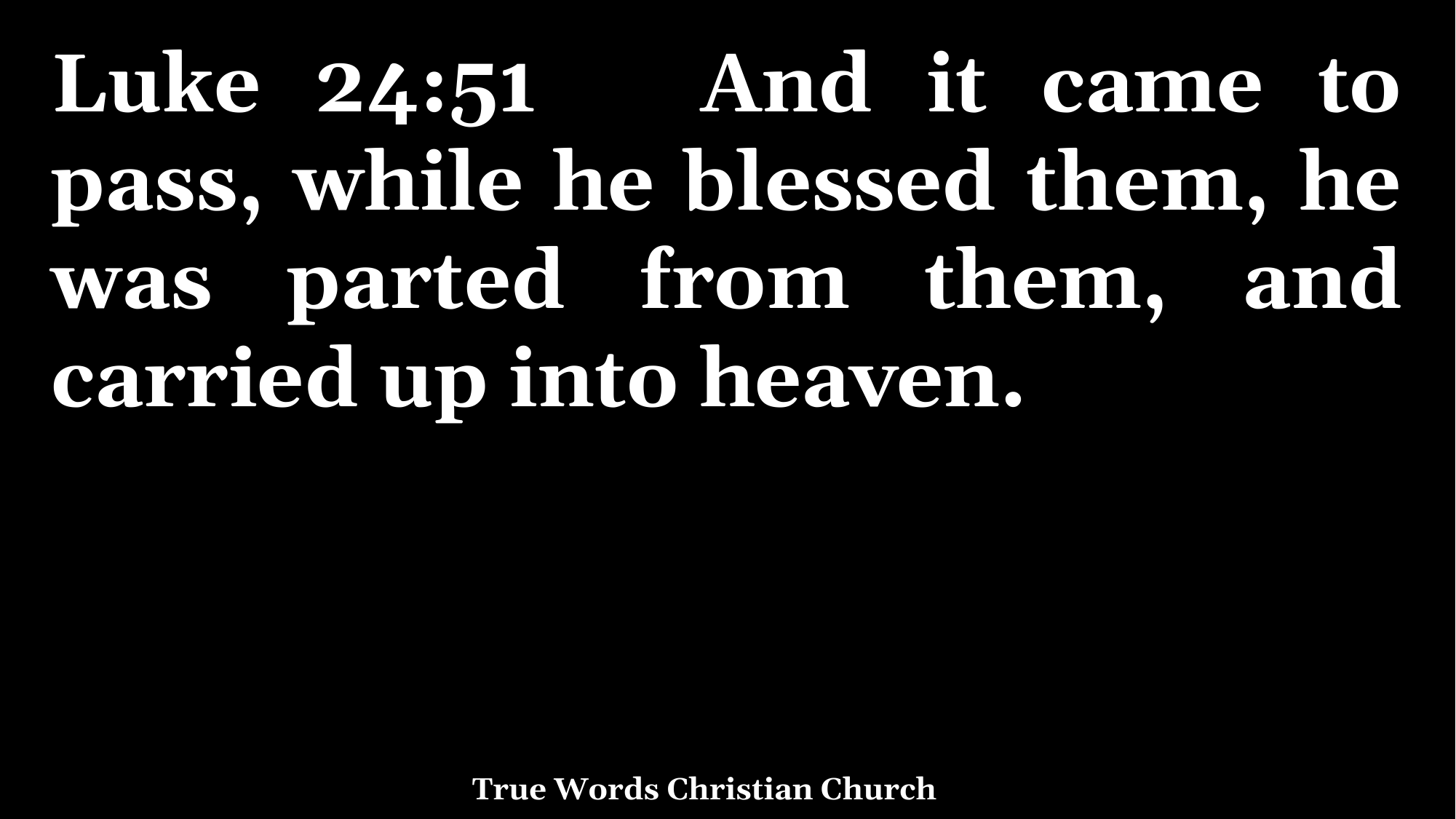

Luke 24:51   And it came to pass, while he blessed them, he was parted from them, and carried up into heaven.
True Words Christian Church